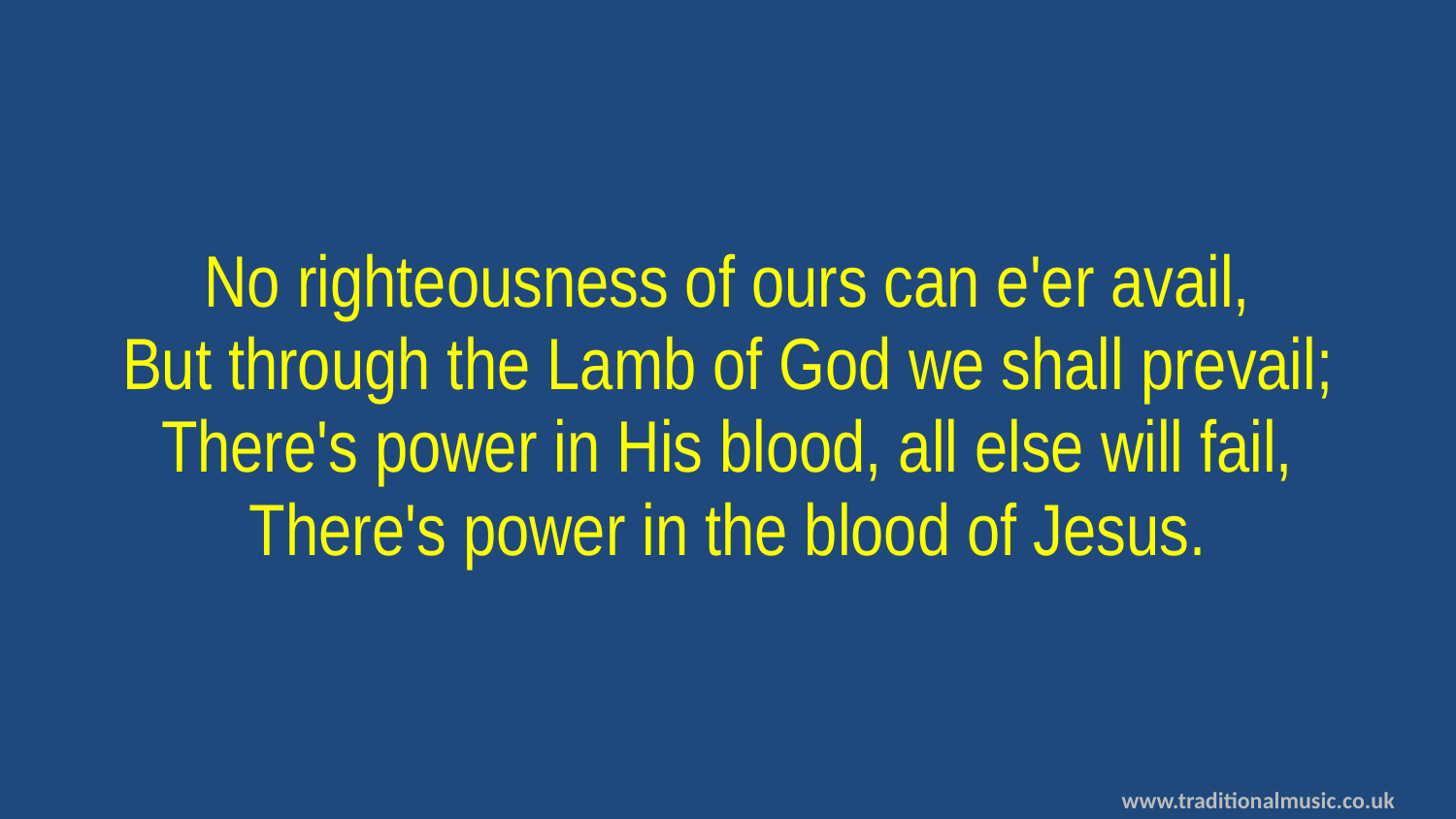

No righteousness of ours can e'er avail,
But through the Lamb of God we shall prevail;
There's power in His blood, all else will fail,
There's power in the blood of Jesus.